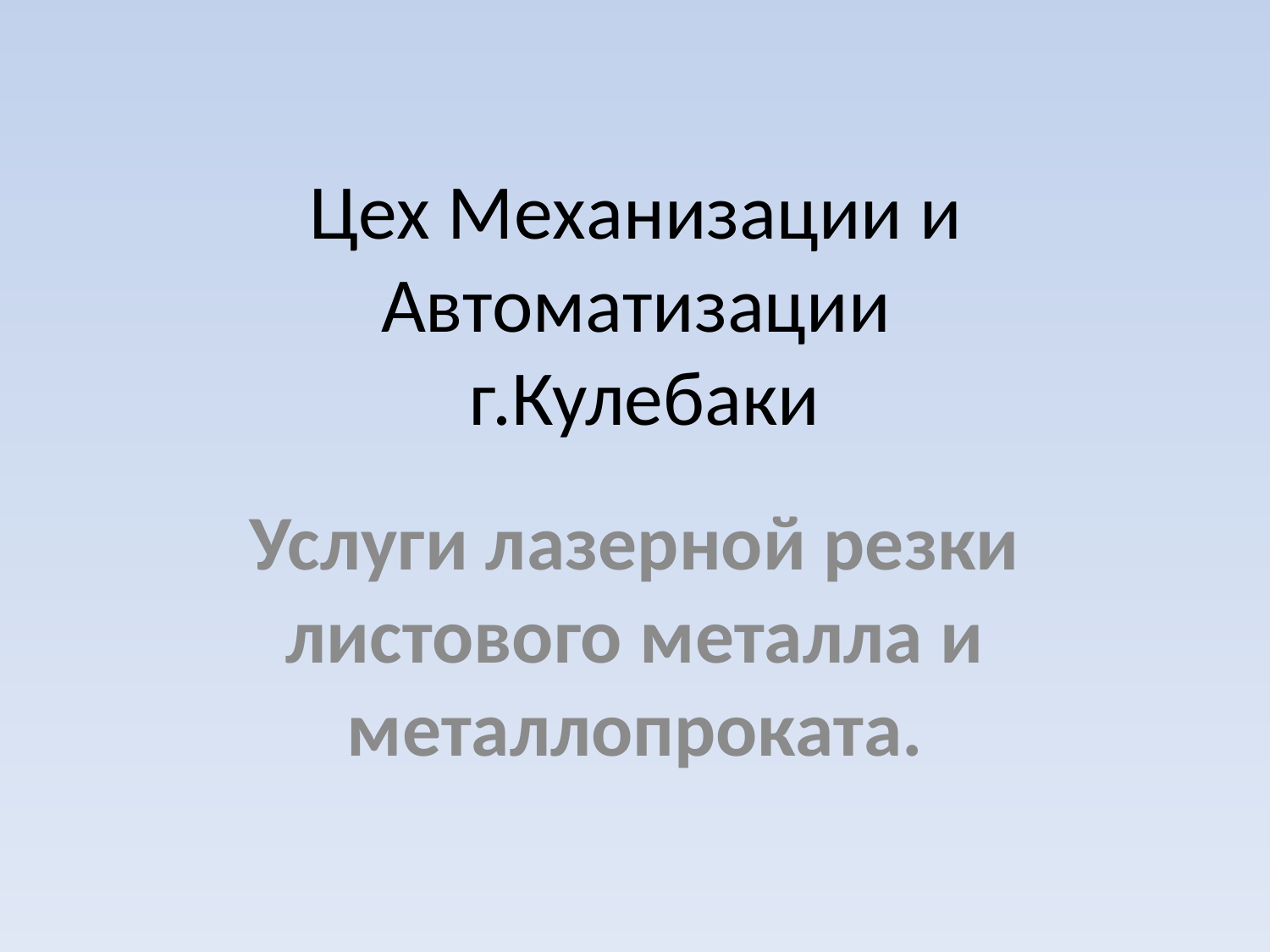

# Цех Механизации и  Автоматизации г.Кулебаки
Услуги лазерной резки листового металла и металлопроката.